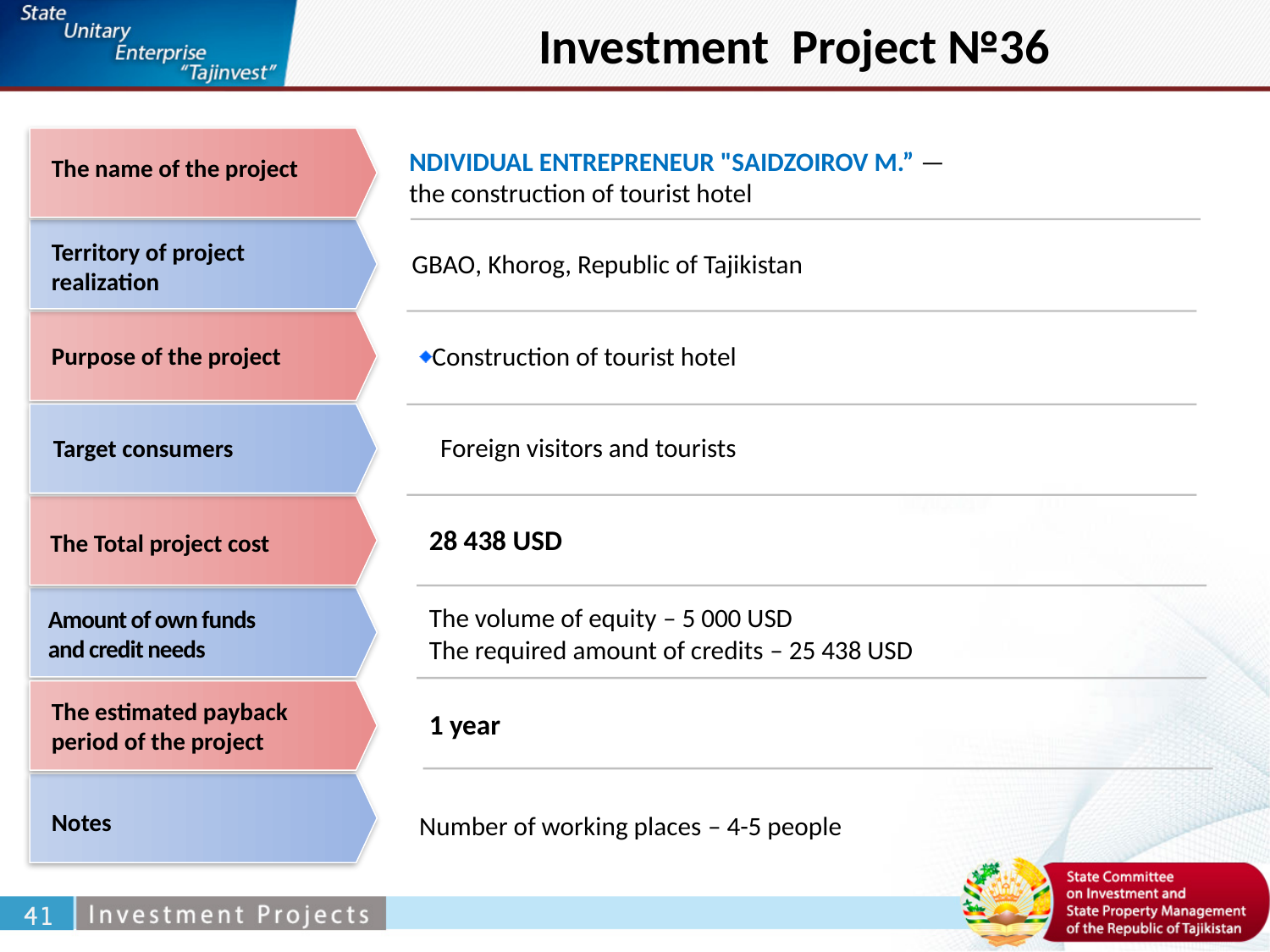

Investment  Project №36

NDIVIDUAL ENTREPRENEUR "SAIDZOIROV M.” —
the construction of tourist hotel
The name of the project

Territory of project realization
GBAO, Khorog, Republic of Tajikistan

Purpose of the project
Construction of tourist hotel

Foreign visitors and tourists
Target consumers

28 438 USD
The Total project cost

The volume of equity – 5 000 USD
The required amount of credits – 25 438 USD
Amount of own funds
and credit needs

The estimated payback period of the project
1 year

Notes
Number of working places – 4-5 people
41